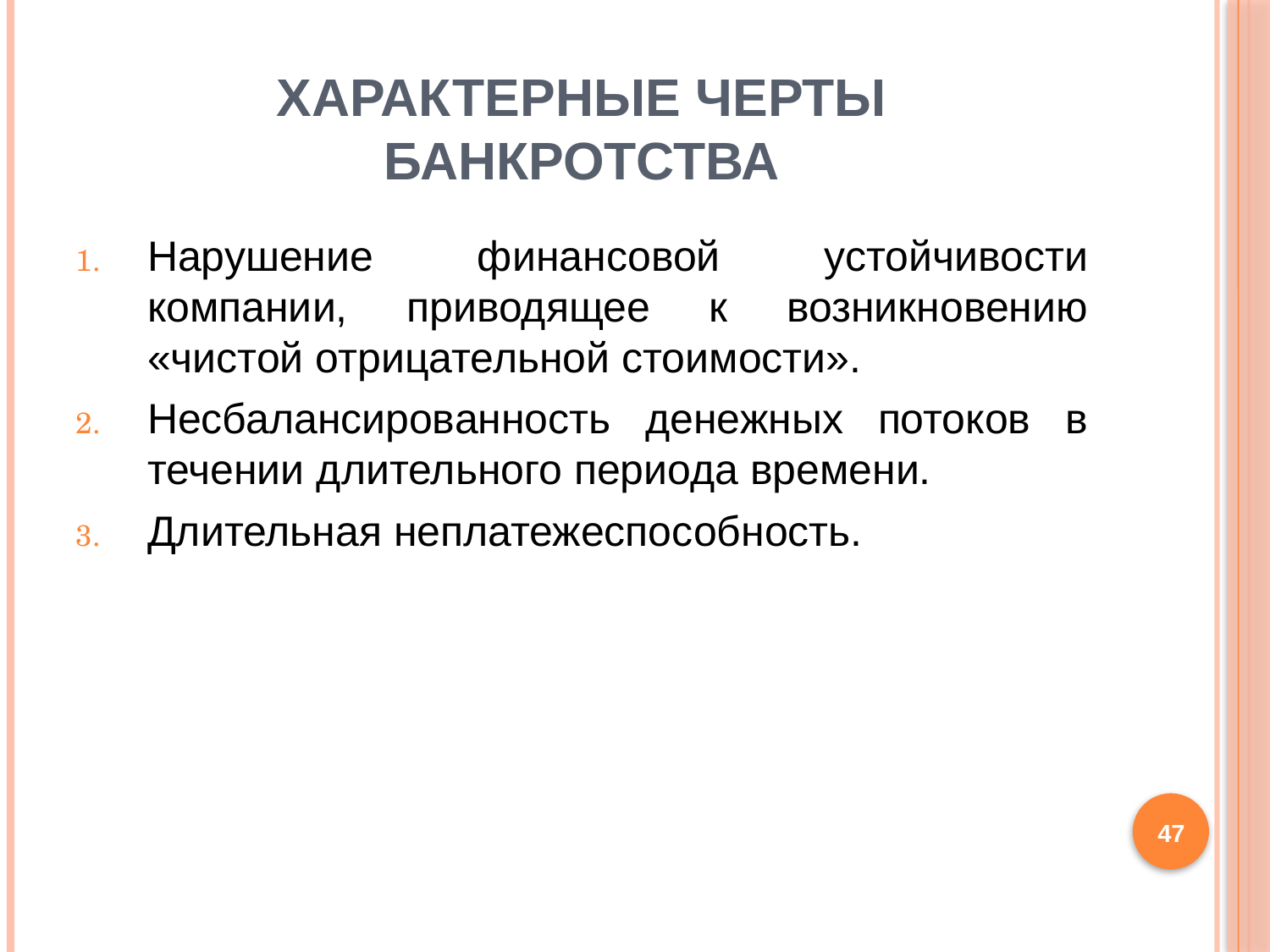

# Характерные черты банкротства
Нарушение финансовой устойчивости компании, приводящее к возникновению «чистой отрицательной стоимости».
Несбалансированность денежных потоков в течении длительного периода времени.
Длительная неплатежеспособность.
47